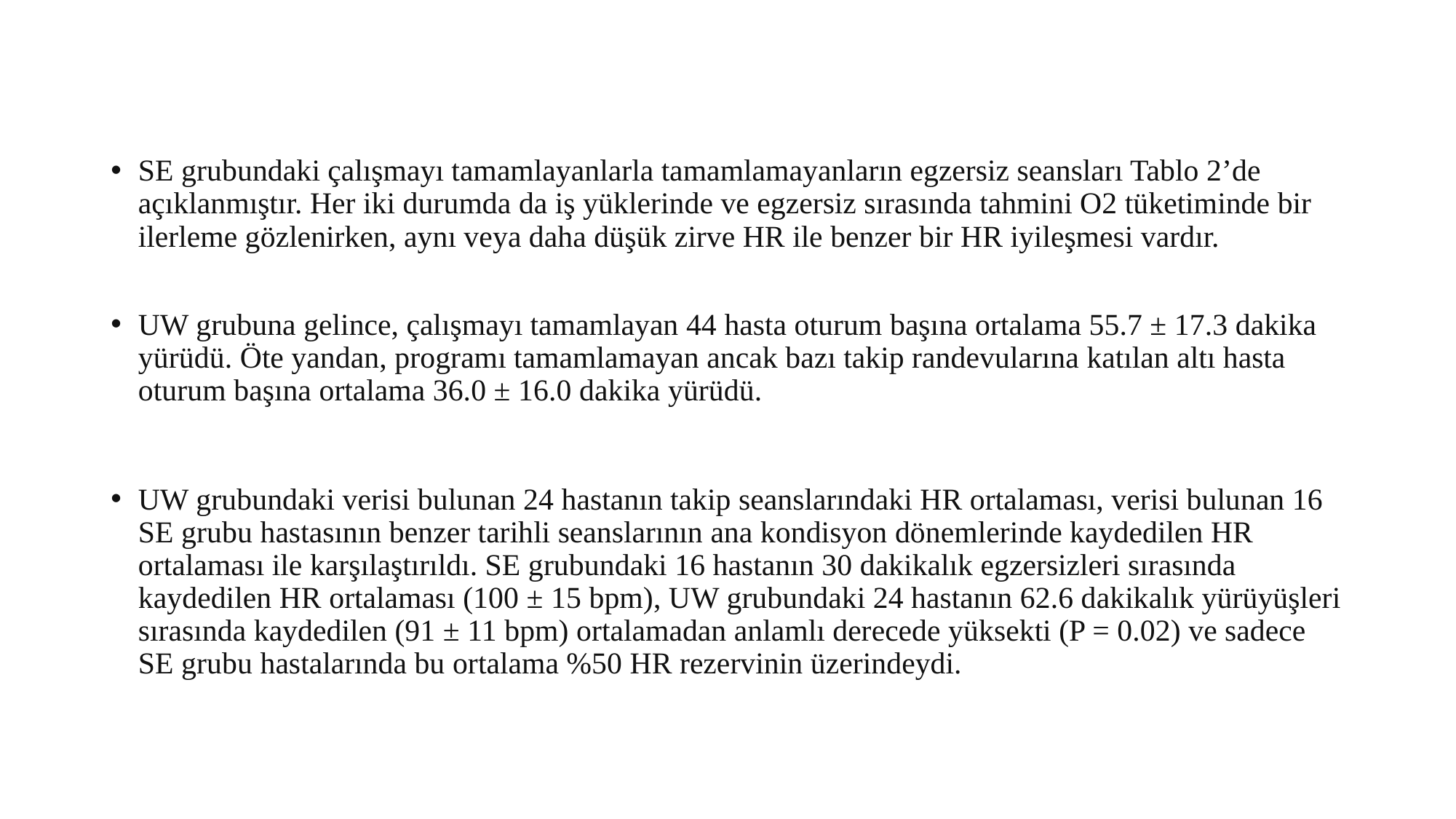

SE grubundaki çalışmayı tamamlayanlarla tamamlamayanların egzersiz seansları Tablo 2’de açıklanmıştır. Her iki durumda da iş yüklerinde ve egzersiz sırasında tahmini O2 tüketiminde bir ilerleme gözlenirken, aynı veya daha düşük zirve HR ile benzer bir HR iyileşmesi vardır.

UW grubuna gelince, çalışmayı tamamlayan 44 hasta oturum başına ortalama 55.7 ± 17.3 dakika yürüdü. Öte yandan, programı tamamlamayan ancak bazı takip randevularına katılan altı hasta oturum başına ortalama 36.0 ± 16.0 dakika yürüdü.

UW grubundaki verisi bulunan 24 hastanın takip seanslarındaki HR ortalaması, verisi bulunan 16 SE grubu hastasının benzer tarihli seanslarının ana kondisyon dönemlerinde kaydedilen HR ortalaması ile karşılaştırıldı. SE grubundaki 16 hastanın 30 dakikalık egzersizleri sırasında kaydedilen HR ortalaması (100 ± 15 bpm), UW grubundaki 24 hastanın 62.6 dakikalık yürüyüşleri sırasında kaydedilen (91 ± 11 bpm) ortalamadan anlamlı derecede yüksekti (P = 0.02) ve sadece SE grubu hastalarında bu ortalama %50 HR rezervinin üzerindeydi.